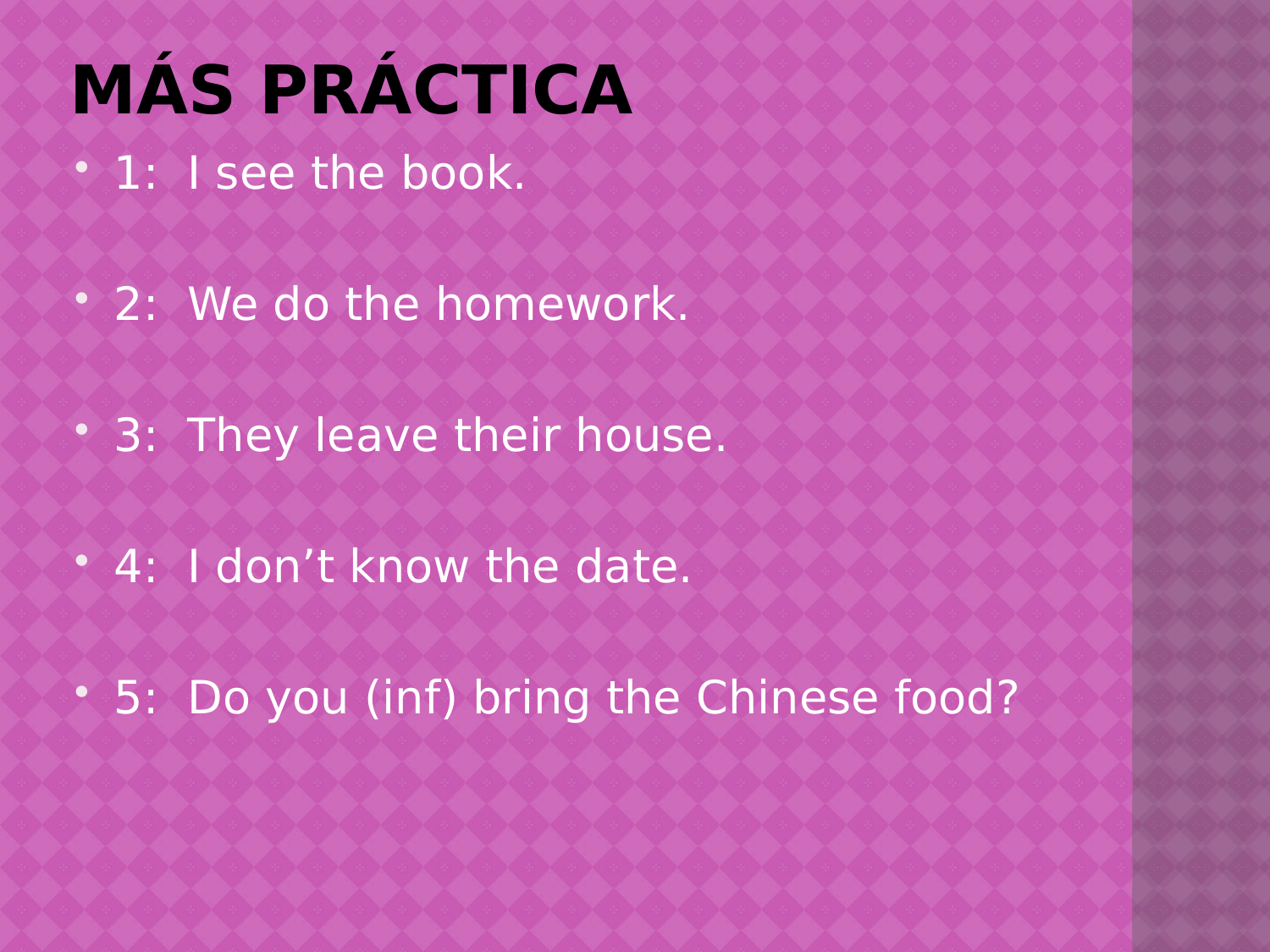

# Más práctica
1:  I see the book.

2:  We do the homework.

3:  They leave their house.

4:  I don’t know the date.

5:  Do you (inf) bring the Chinese food?